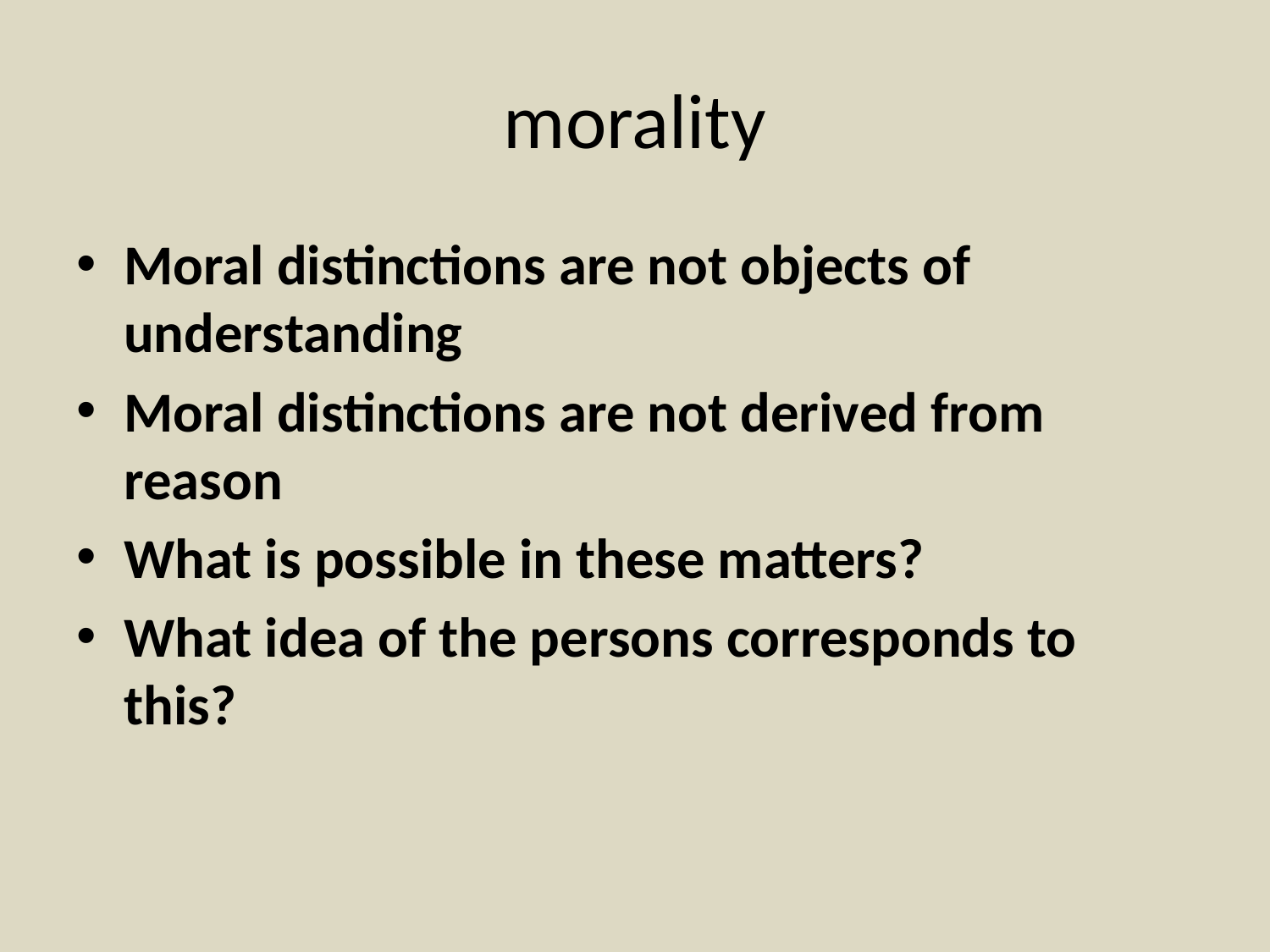

# morality
Moral distinctions are not objects of understanding
Moral distinctions are not derived from reason
What is possible in these matters?
What idea of the persons corresponds to this?